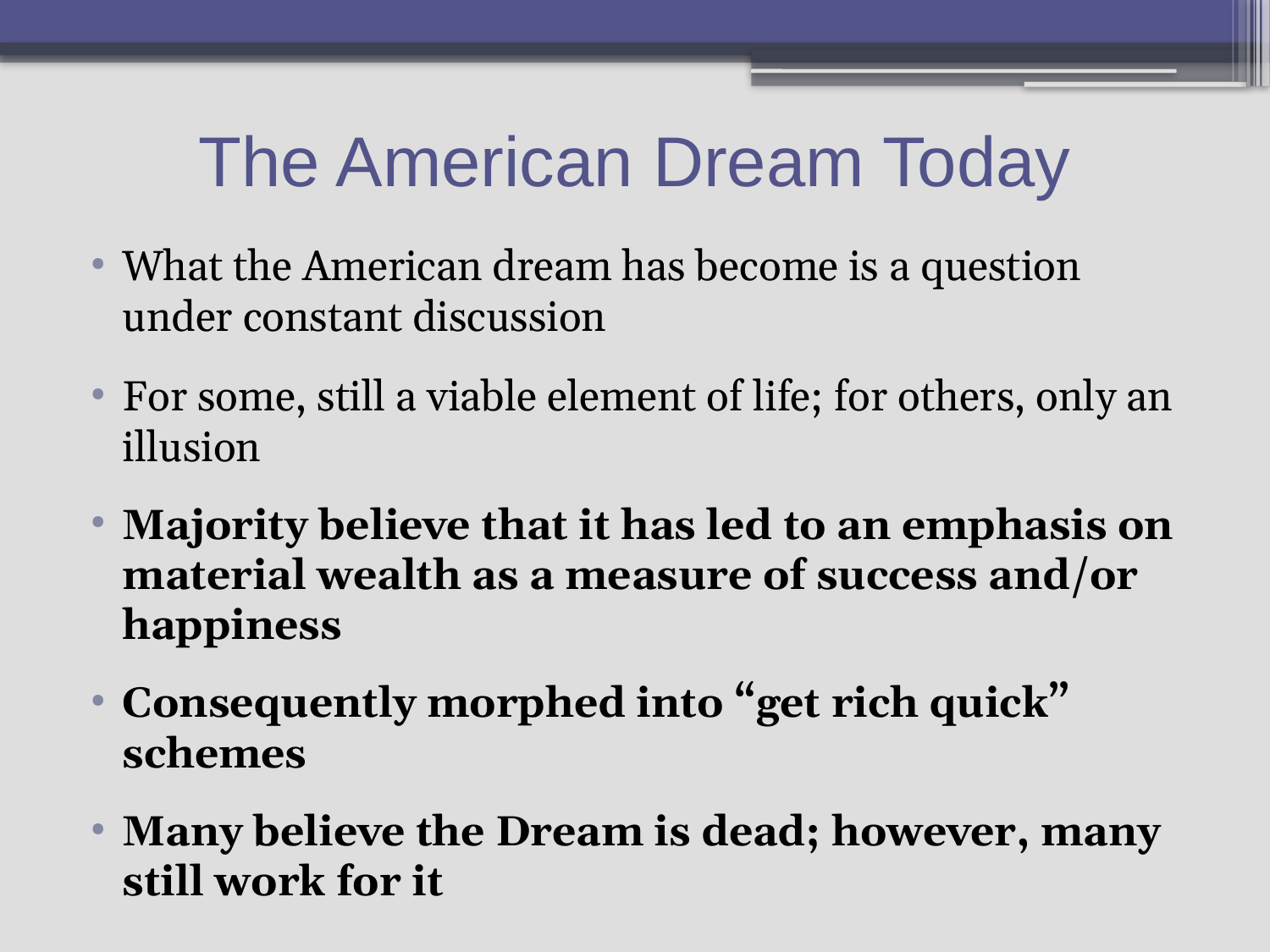

# The American Dream Today
What the American dream has become is a question under constant discussion
For some, still a viable element of life; for others, only an illusion
Majority believe that it has led to an emphasis on material wealth as a measure of success and/or happiness
Consequently morphed into “get rich quick” schemes
Many believe the Dream is dead; however, many still work for it